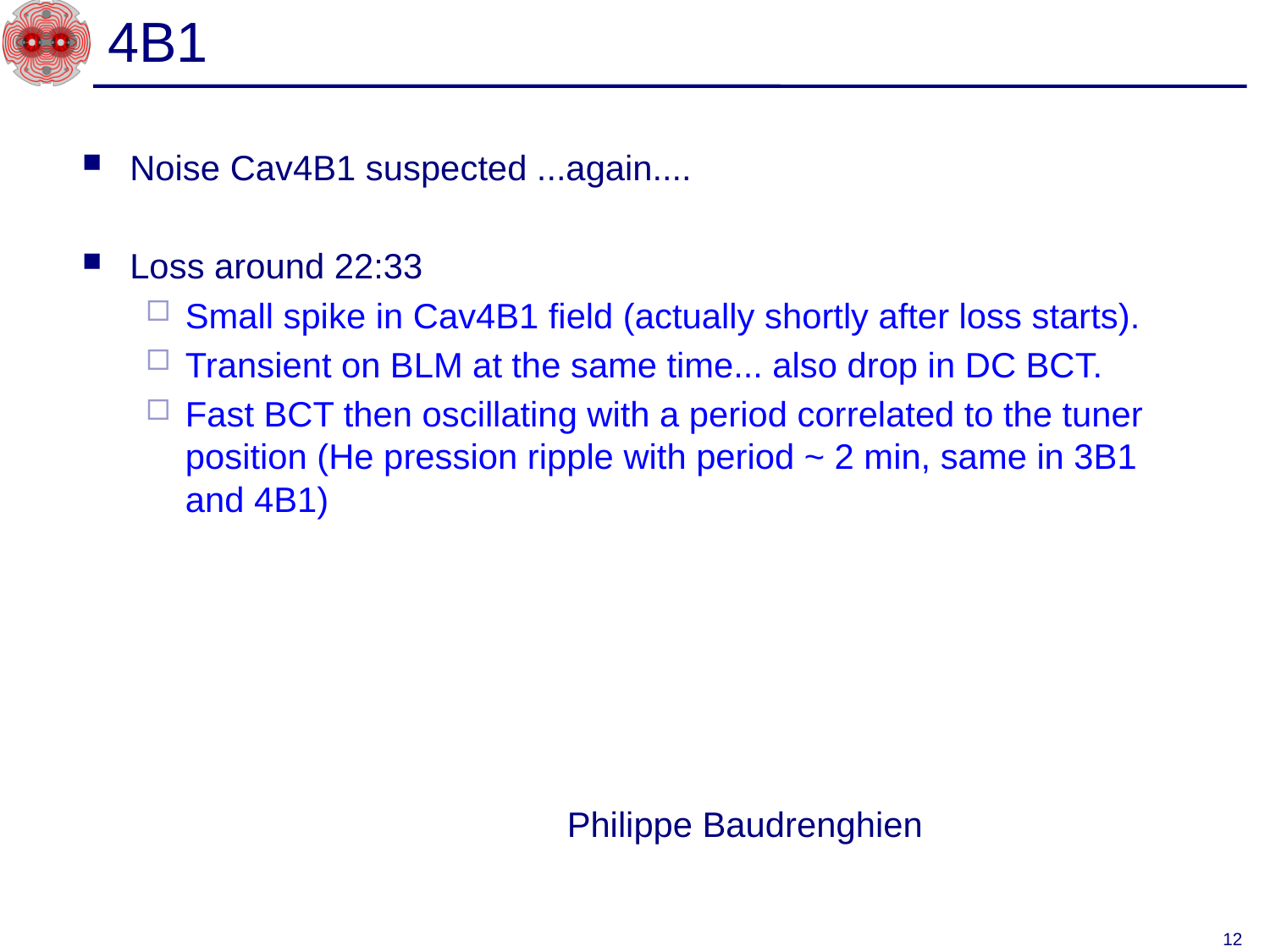

# 4B1
Noise Cav4B1 suspected ...again....

Loss around 22:33
Small spike in Cav4B1 field (actually shortly after loss starts).
Transient on BLM at the same time... also drop in DC BCT.
Fast BCT then oscillating with a period correlated to the tuner position (He pression ripple with period ~ 2 min, same in 3B1 and 4B1)

Philippe Baudrenghien
12